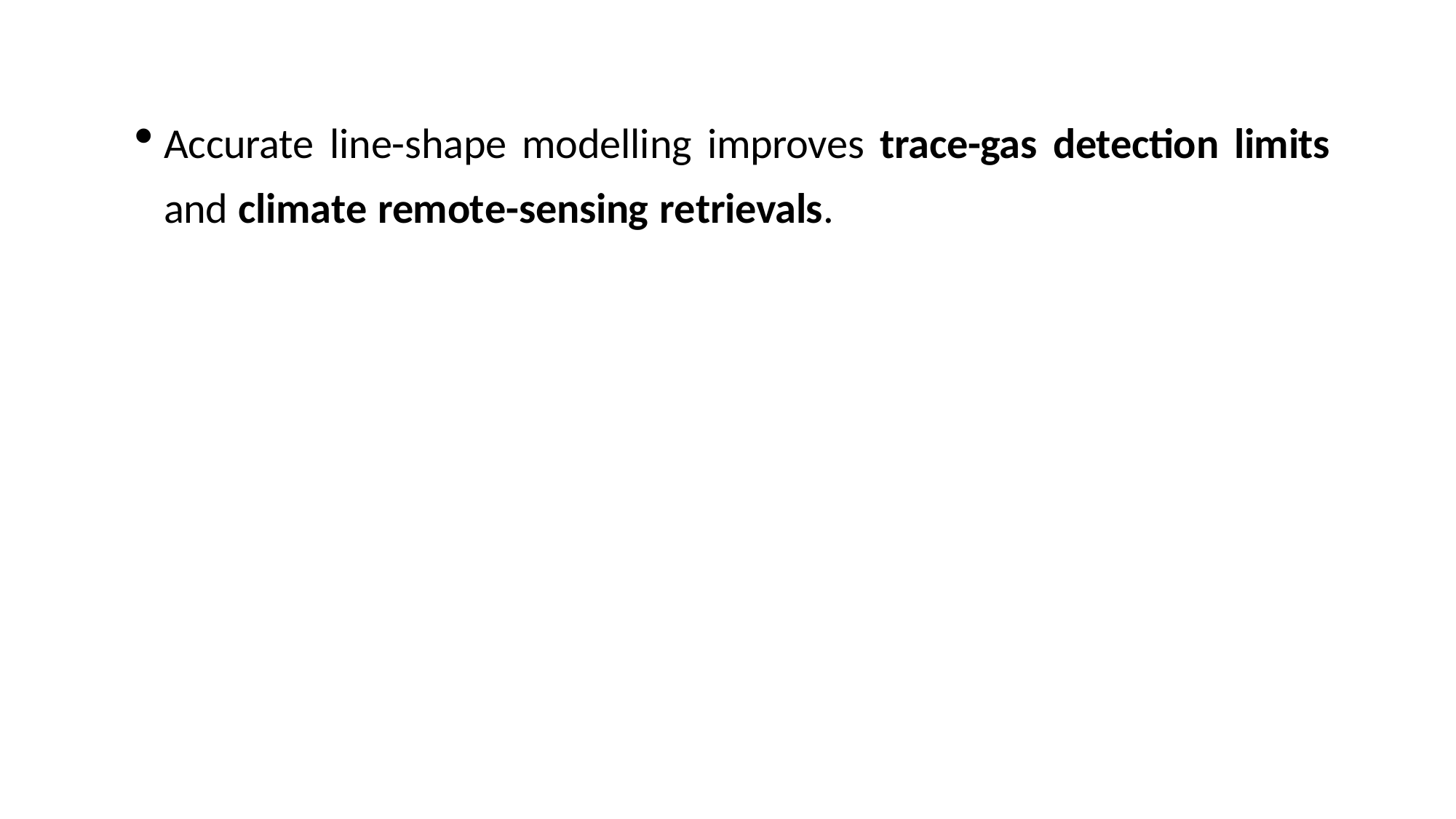

Accurate line-shape modelling improves trace-gas detection limits
and climate remote-sensing retrievals.